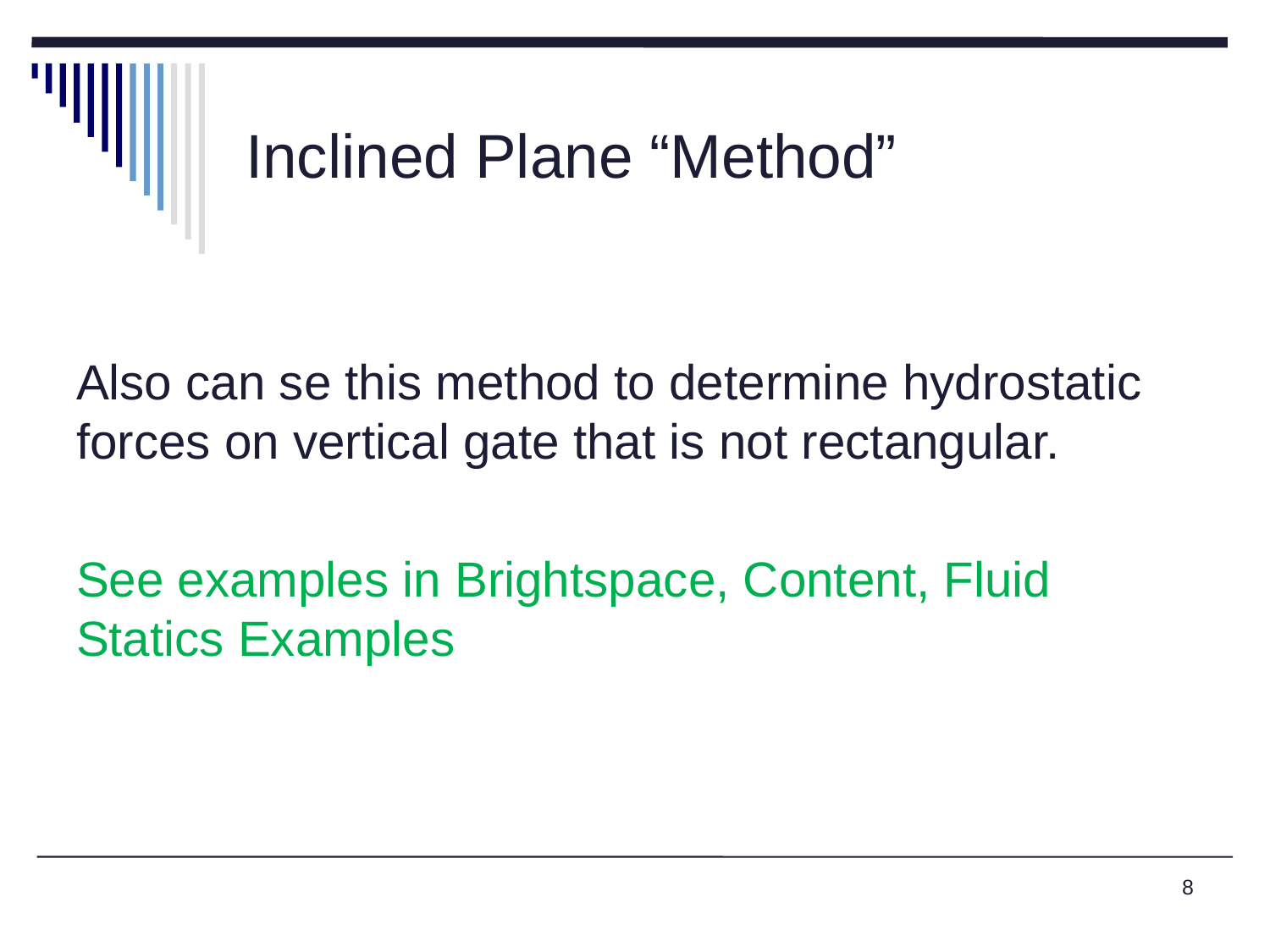

# Inclined Plane “Method”

Also can se this method to determine hydrostatic forces on vertical gate that is not rectangular.

See examples in Brightspace, Content, Fluid Statics Examples

8